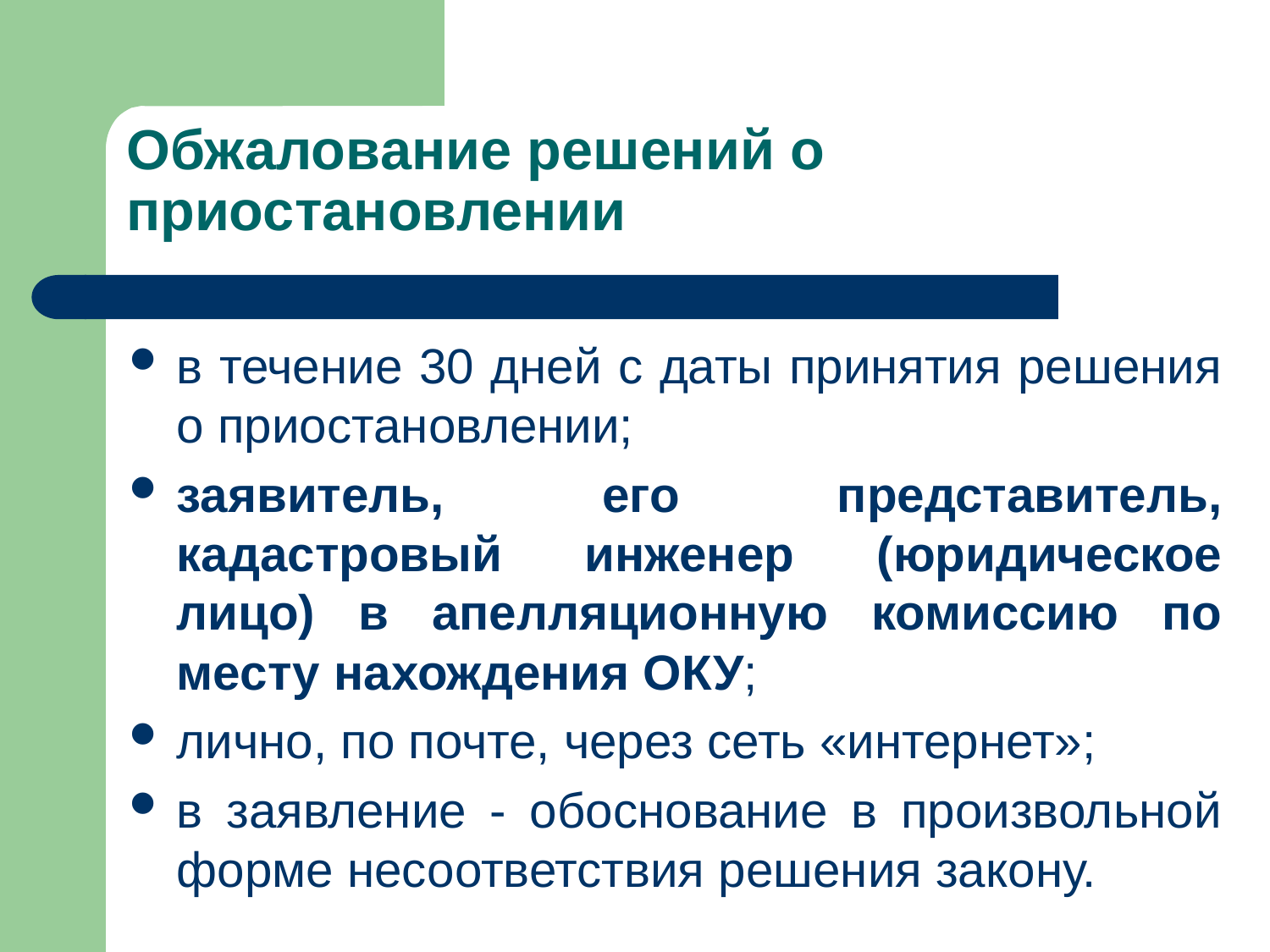

Обжалование решений о приостановлении
в течение 30 дней с даты принятия решения о приостановлении;
заявитель, его представитель, кадастровый инженер (юридическое лицо) в апелляционную комиссию по месту нахождения ОКУ;
лично, по почте, через сеть «интернет»;
в заявление - обоснование в произвольной форме несоответствия решения закону.